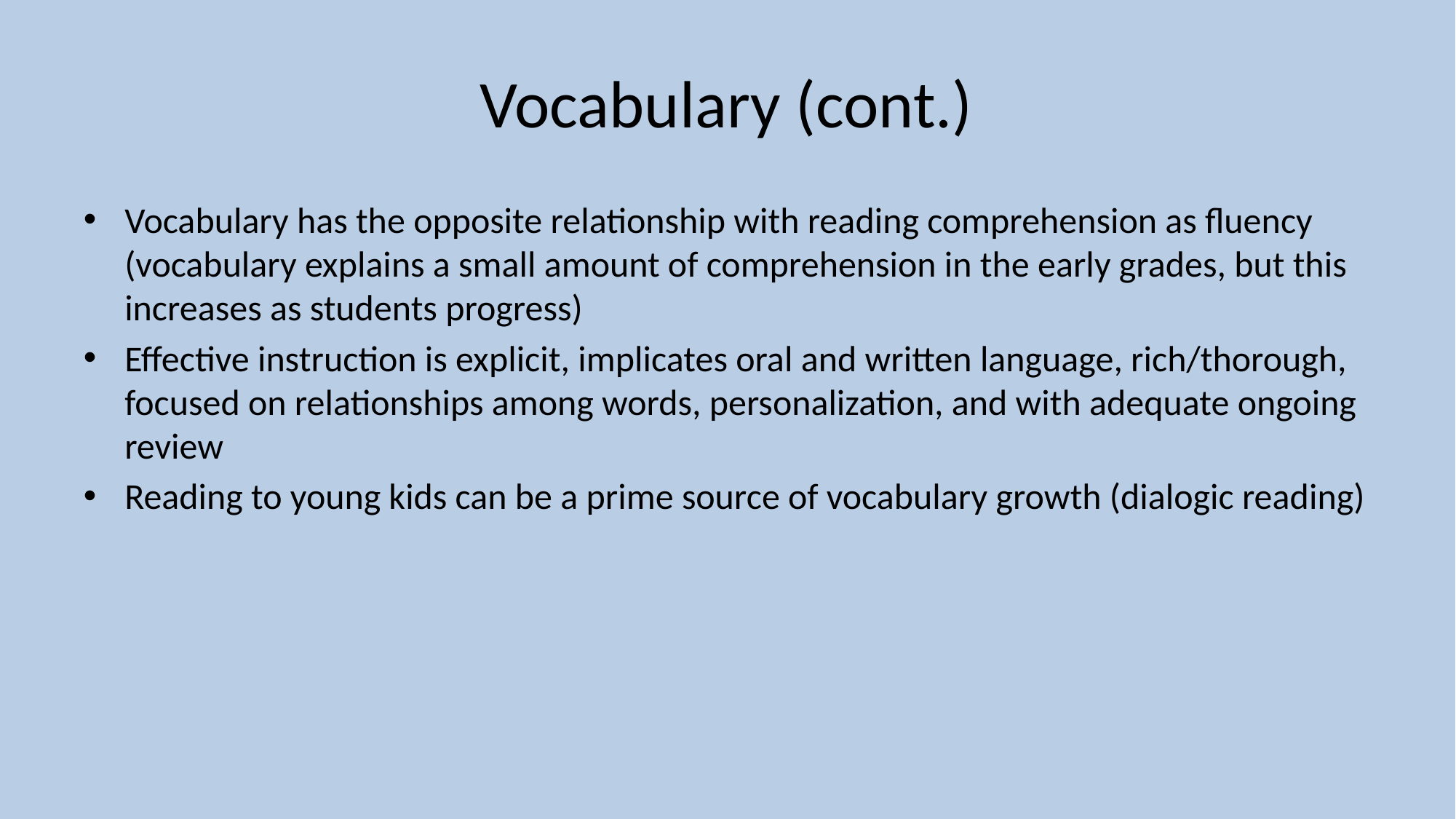

# Vocabulary (cont.)
Vocabulary has the opposite relationship with reading comprehension as fluency (vocabulary explains a small amount of comprehension in the early grades, but this increases as students progress)
Effective instruction is explicit, implicates oral and written language, rich/thorough, focused on relationships among words, personalization, and with adequate ongoing review
Reading to young kids can be a prime source of vocabulary growth (dialogic reading)